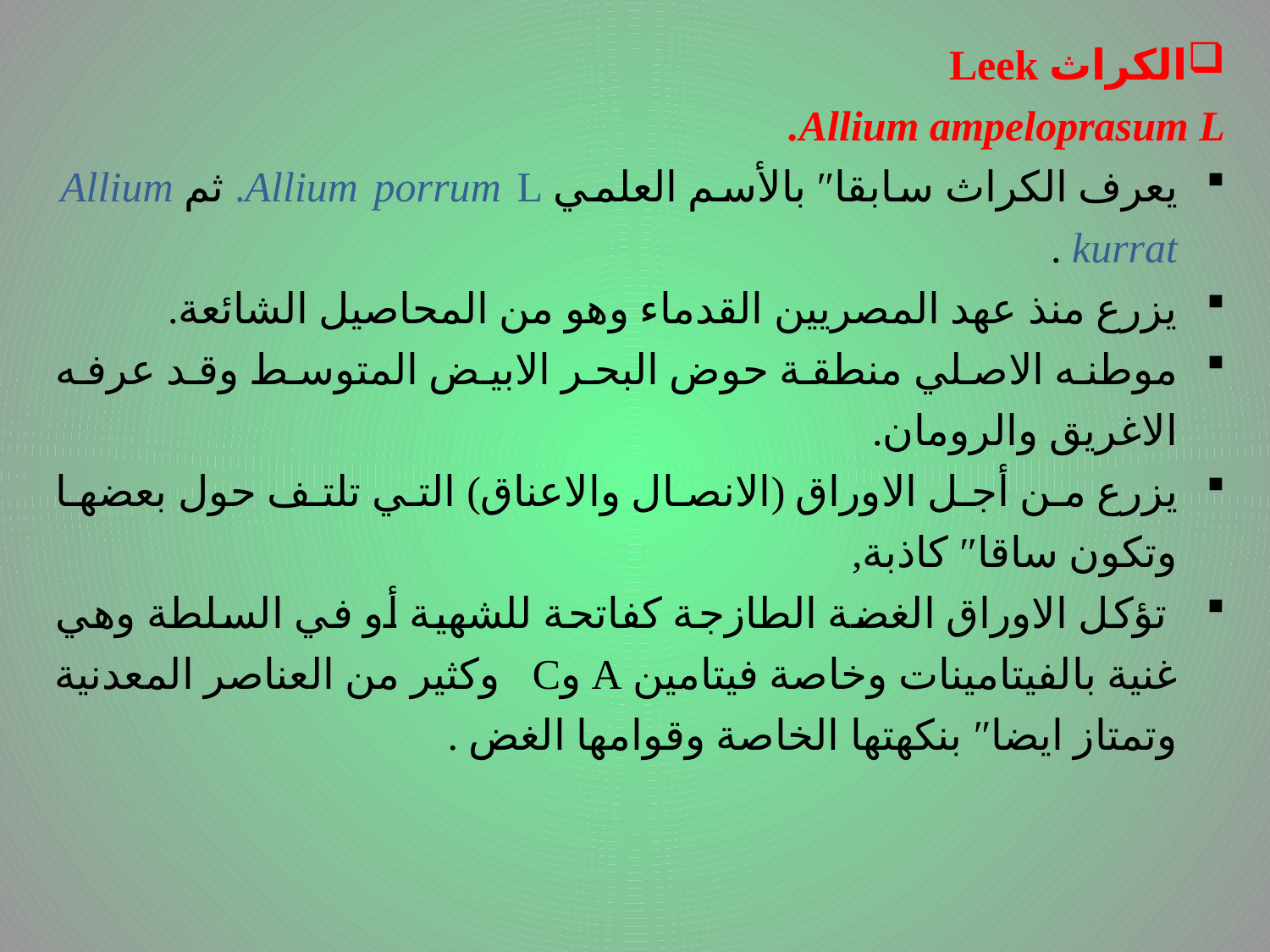

الكراث Leek
Allium ampeloprasum L.
يعرف الكراث سابقا″ بالأسم العلمي Allium porrum L. ثم Allium kurrat .
يزرع منذ عهد المصريين القدماء وهو من المحاصيل الشائعة.
موطنه الاصلي منطقة حوض البحر الابيض المتوسط وقد عرفه الاغريق والرومان.
يزرع من أجل الاوراق (الانصال والاعناق) التي تلتف حول بعضها وتكون ساقا″ كاذبة,
 تؤكل الاوراق الغضة الطازجة كفاتحة للشهية أو في السلطة وهي غنية بالفيتامينات وخاصة فيتامين A وC   وكثير من العناصر المعدنية وتمتاز ايضا″ بنكهتها الخاصة وقوامها الغض .

# .